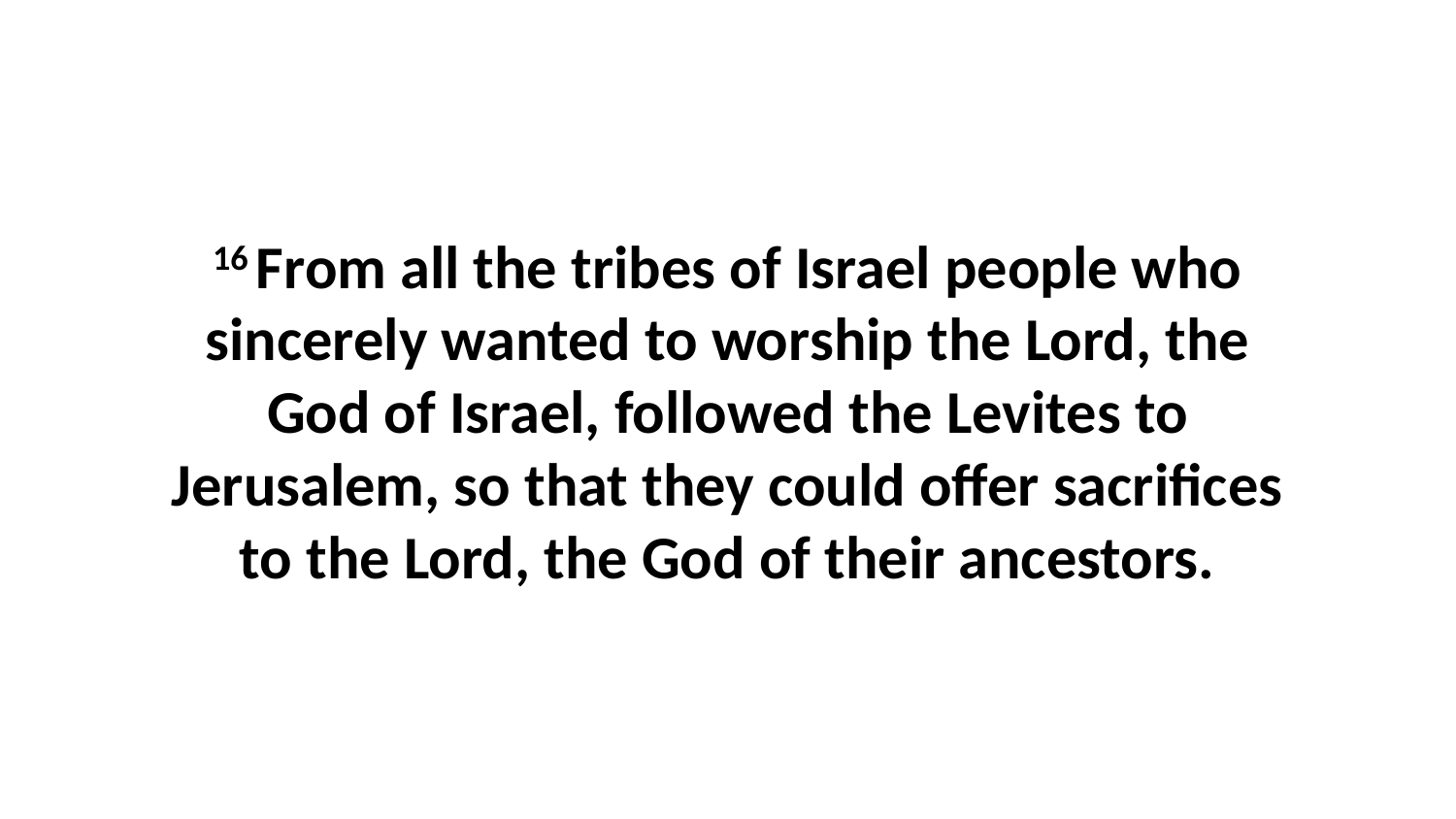

16 From all the tribes of Israel people who sincerely wanted to worship the Lord, the God of Israel, followed the Levites to Jerusalem, so that they could offer sacrifices to the Lord, the God of their ancestors.